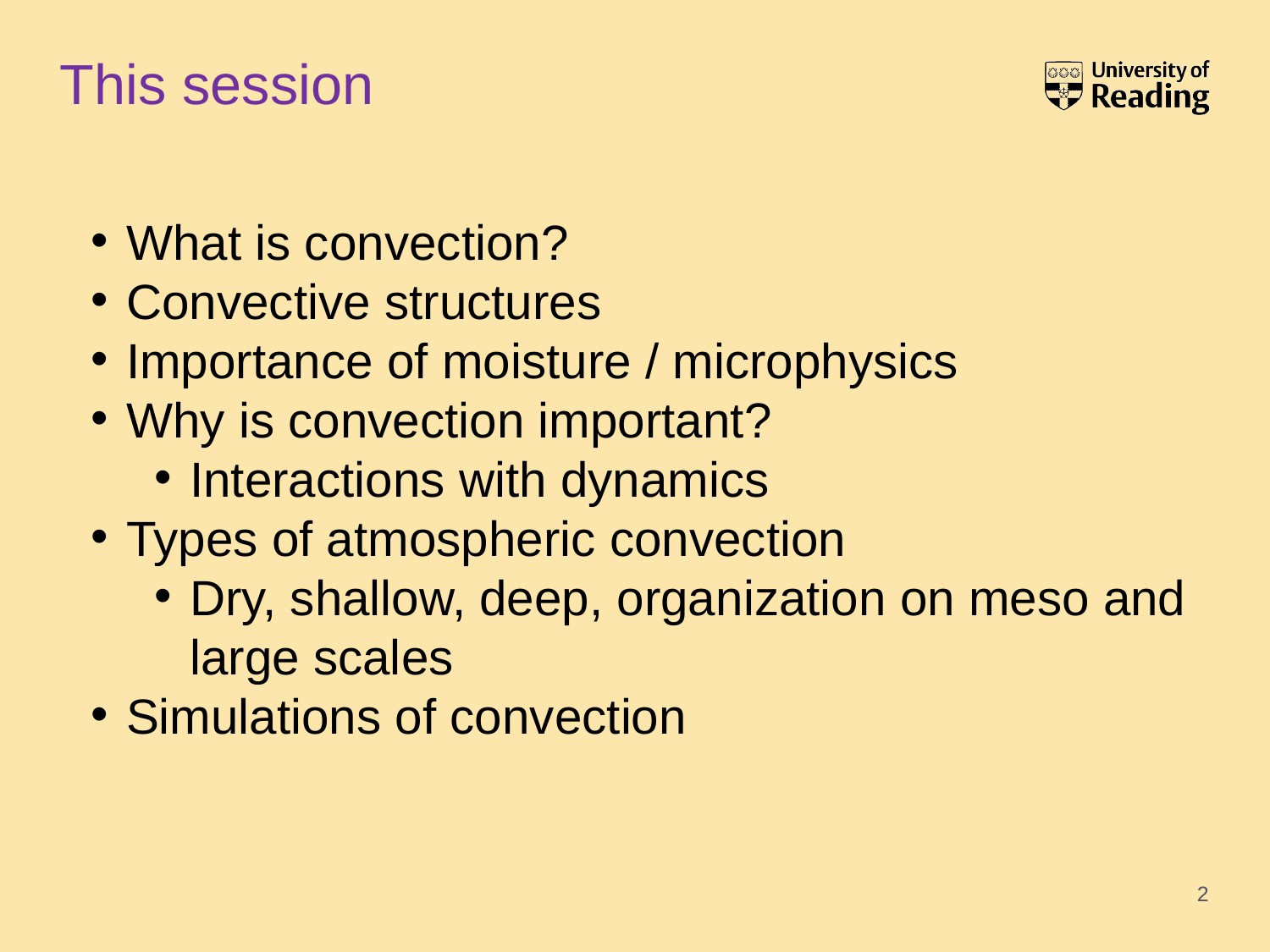

# This session
What is convection?
Convective structures
Importance of moisture / microphysics
Why is convection important?
Interactions with dynamics
Types of atmospheric convection
Dry, shallow, deep, organization on meso and large scales
Simulations of convection

2